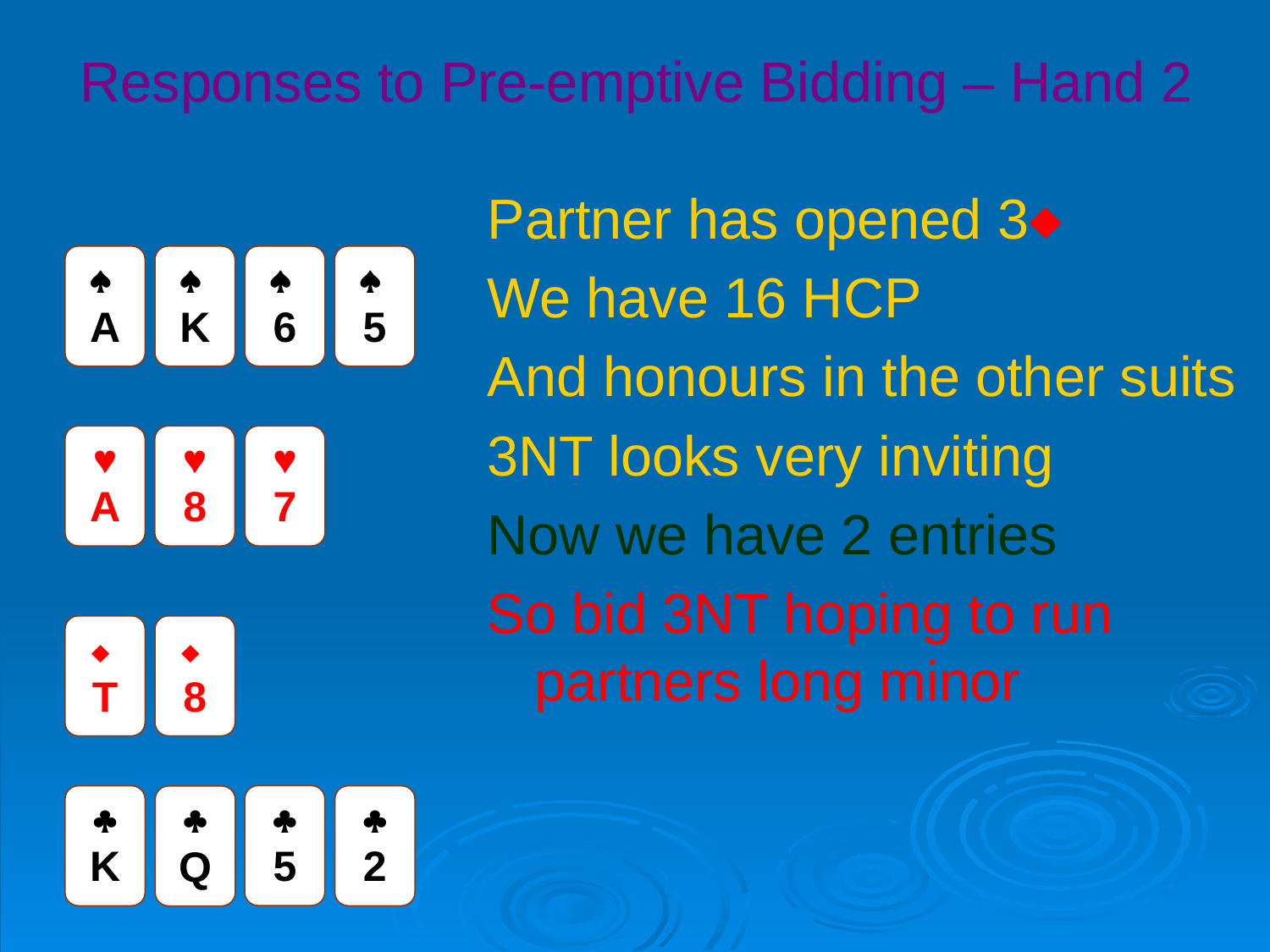

# Responses to Pre-emptive Bidding – Hand 2
Partner has opened 3♦
We have 16 HCP
And honours in the other suits
3NT looks very inviting
Now we have 2 entries
So bid 3NT hoping to run partners long minor
♠
A
♠
K
♠
6
♠
5
♥
A
♥
8
♥
7
♦
T
♦
8
♣
5
♣
K
♣
2
♣
Q